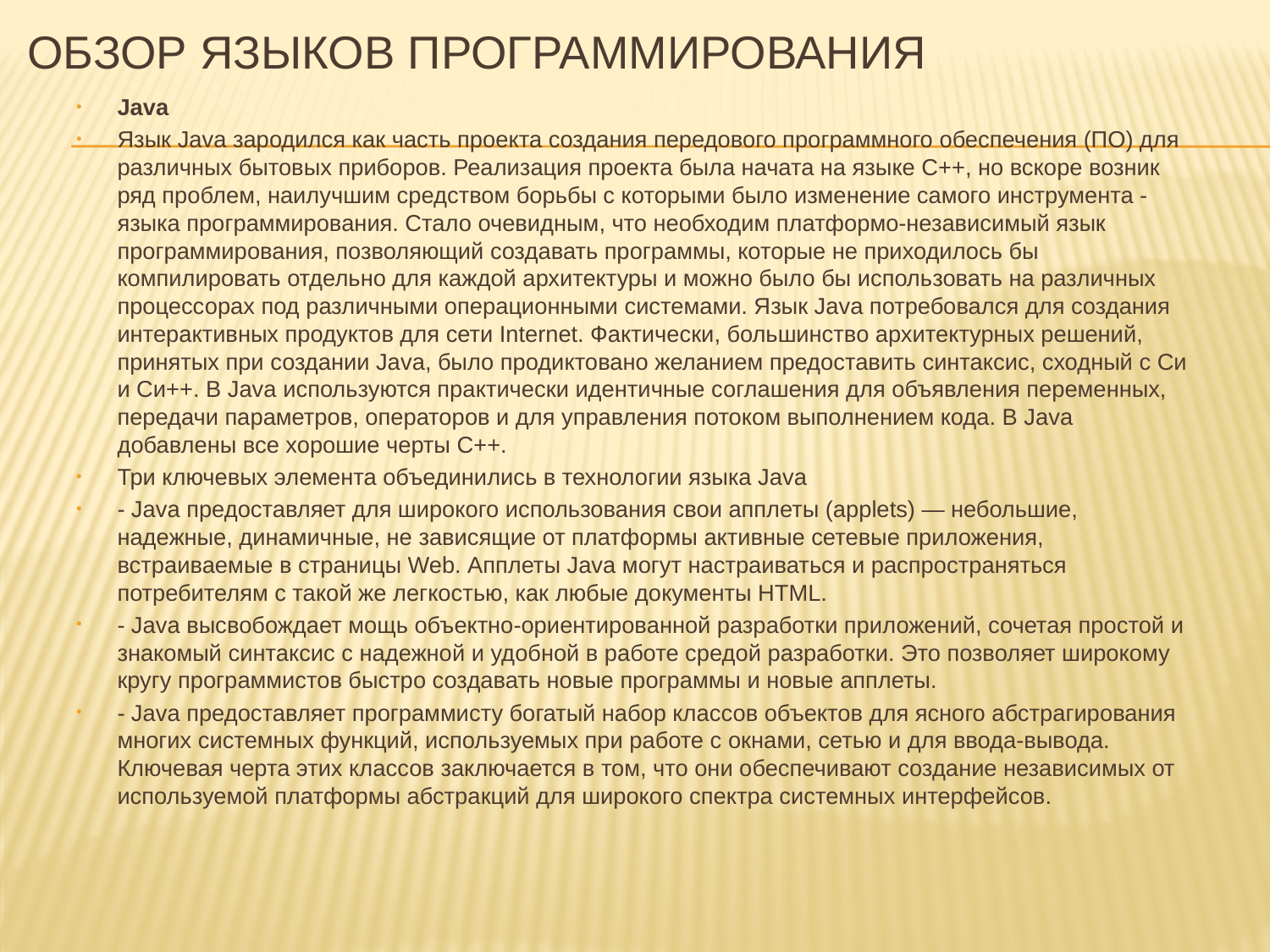

# Обзор языков программирования
Java
Язык Java зародился как часть проекта создания передового программного обеспечения (ПО) для различных бытовых приборов. Реализация проекта была начата на языке С++, но вскоре возник ряд проблем, наилучшим средством борьбы с которыми было изменение самого инструмента - языка программирования. Стало очевидным, что необходим платформо-независимый язык программирования, позволяющий создавать программы, которые не приходилось бы компилировать отдельно для каждой архитектуры и можно было бы использовать на различных процессорах под различными операционными системами. Язык Java потребовался для создания интерактивных продуктов для сети Internet. Фактически, большинство архитектурных решений, принятых при создании Java, было продиктовано желанием предоставить синтаксис, сходный с Си и Cи++. В Java используются практически идентичные соглашения для объявления переменных, передачи параметров, операторов и для управления потоком выполнением кода. В Java добавлены все хорошие черты C++.
Три ключевых элемента объединились в технологии языка Java
- Java предоставляет для широкого использования свои апплеты (applets) — небольшие, надежные, динамичные, не зависящие от платформы активные сетевые приложения, встраиваемые в страницы Web. Апплеты Java могут настраиваться и распространяться потребителям с такой же легкостью, как любые документы HTML.
- Java высвобождает мощь объектно-ориентированной разработки приложений, сочетая простой и знакомый синтаксис с надежной и удобной в работе средой разработки. Это позволяет широкому кругу программистов быстро создавать новые программы и новые апплеты.
- Java предоставляет программисту богатый набор классов объектов для ясного абстрагирования многих системных функций, используемых при работе с окнами, сетью и для ввода-вывода. Ключевая черта этих классов заключается в том, что они обеспечивают создание независимых от используемой платформы абстракций для широкого спектра системных интерфейсов.